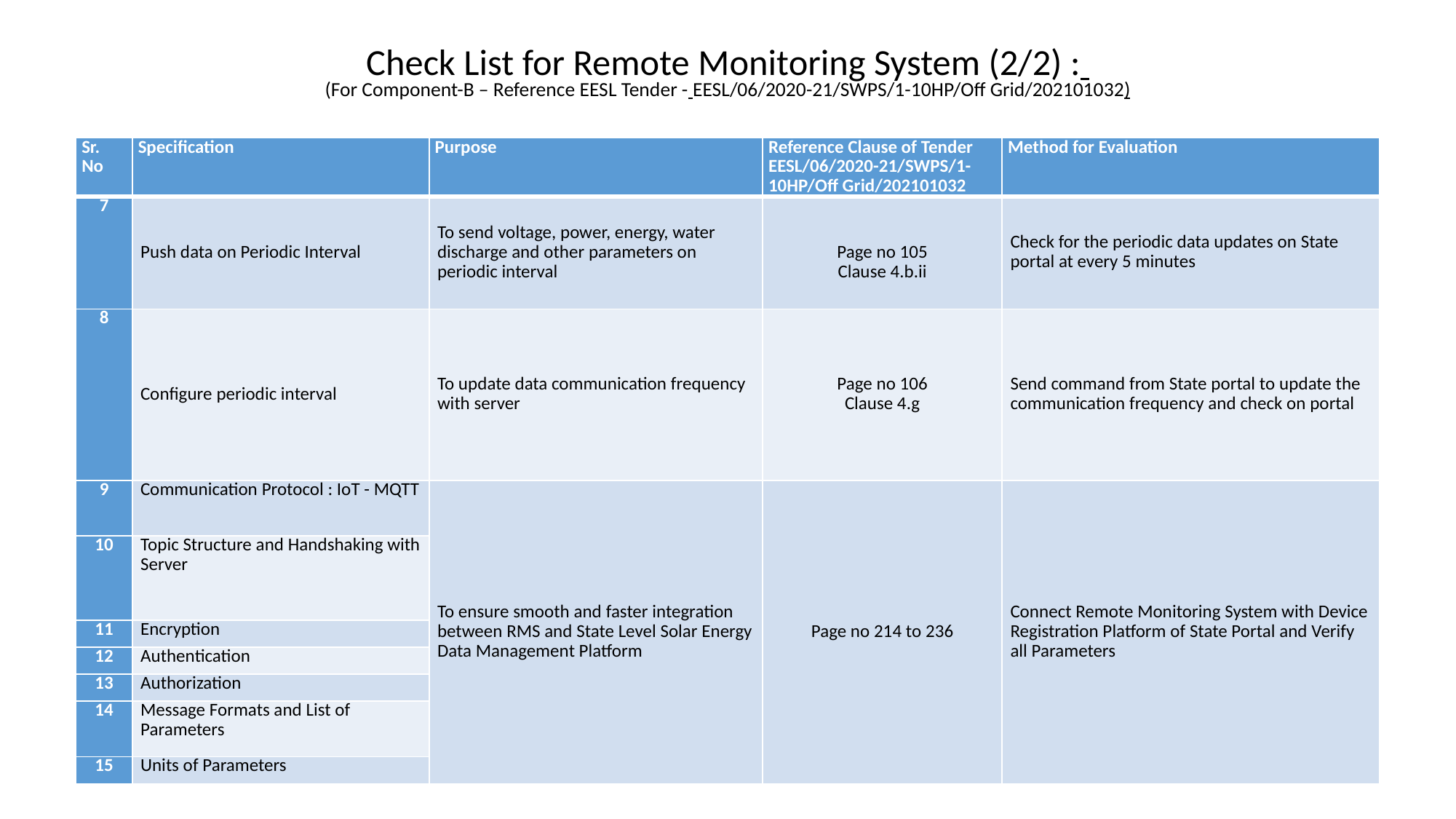

# Check List for Remote Monitoring System (2/2) : (For Component-B – Reference EESL Tender - EESL/06/2020-21/SWPS/1-10HP/Off Grid/202101032)
| Sr. No | Specification | Purpose | Reference Clause of Tender EESL/06/2020-21/SWPS/1-10HP/Off Grid/202101032 | Method for Evaluation |
| --- | --- | --- | --- | --- |
| 7 | Push data on Periodic Interval | To send voltage, power, energy, water discharge and other parameters on periodic interval | Page no 105 Clause 4.b.ii | Check for the periodic data updates on State portal at every 5 minutes |
| 8 | Configure periodic interval | To update data communication frequency with server | Page no 106 Clause 4.g | Send command from State portal to update the communication frequency and check on portal |
| 9 | Communication Protocol : IoT - MQTT | To ensure smooth and faster integration between RMS and State Level Solar Energy Data Management Platform | Page no 214 to 236 | Connect Remote Monitoring System with Device Registration Platform of State Portal and Verify all Parameters |
| 10 | Topic Structure and Handshaking with Server |  |  |  |
| 11 | Encryption |  |  |  |
| 12 | Authentication |  |  |  |
| 13 | Authorization |  |  |  |
| 14 | Message Formats and List of Parameters |  |  |  |
| 15 | Units of Parameters |  |  |  |